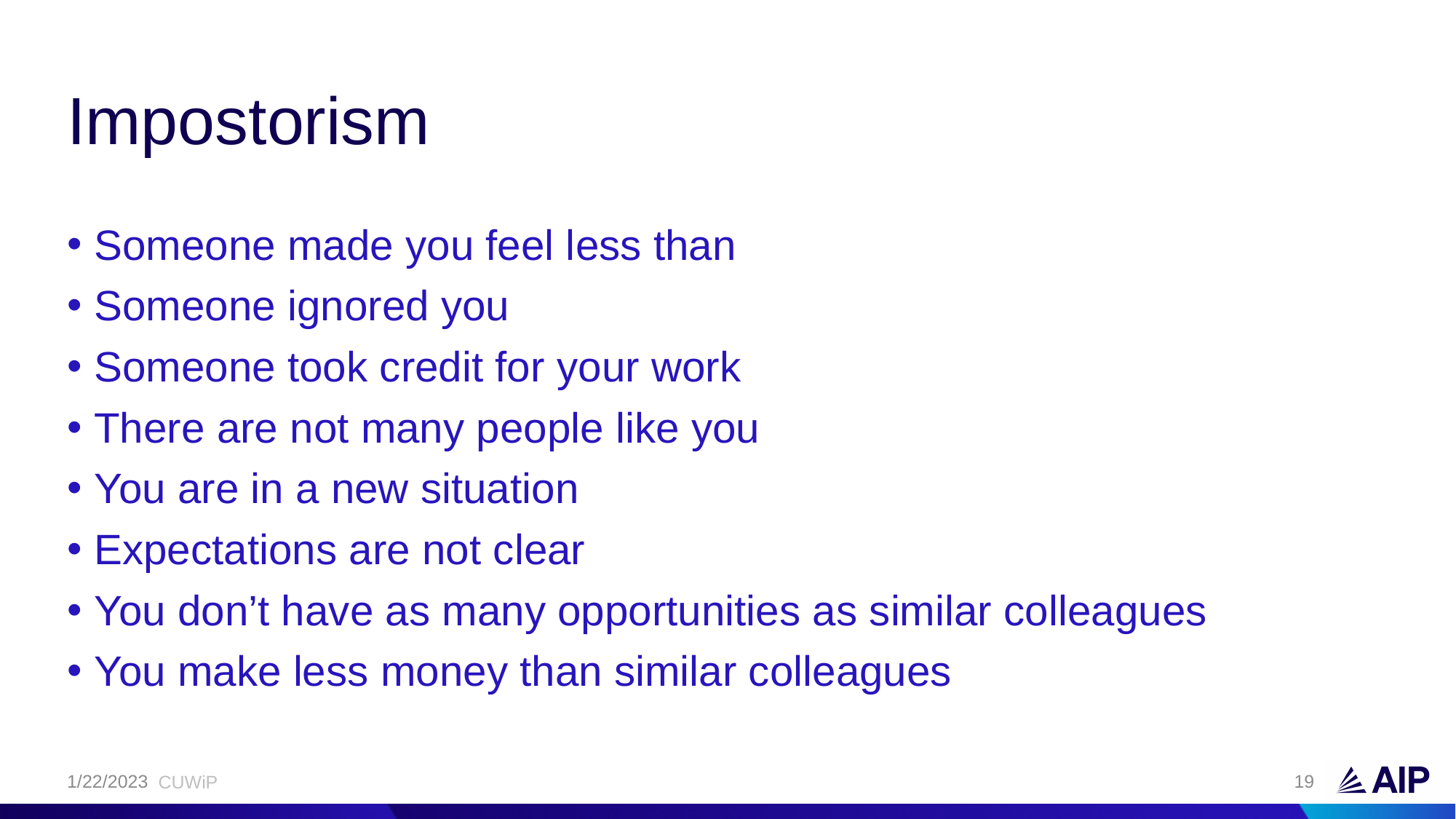

# Impostorism
Someone made you feel less than
Someone ignored you
Someone took credit for your work
There are not many people like you
You are in a new situation
Expectations are not clear
You don’t have as many opportunities as similar colleagues
You make less money than similar colleagues

1/22/2023
19
CUWiP